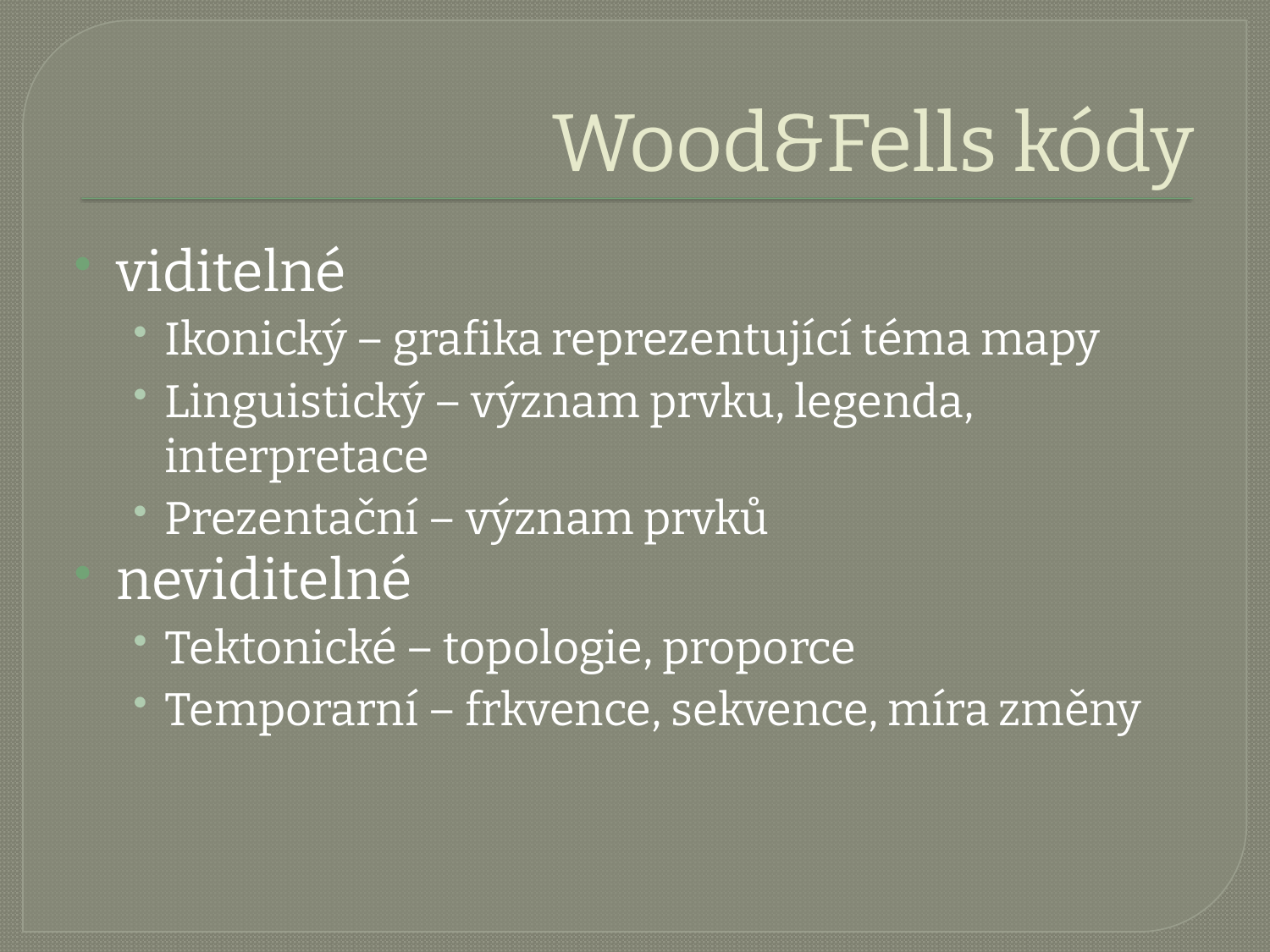

# Wood&Fells kódy
viditelné
Ikonický – grafika reprezentující téma mapy
Linguistický – význam prvku, legenda, interpretace
Prezentační – význam prvků
neviditelné
Tektonické – topologie, proporce
Temporarní – frkvence, sekvence, míra změny